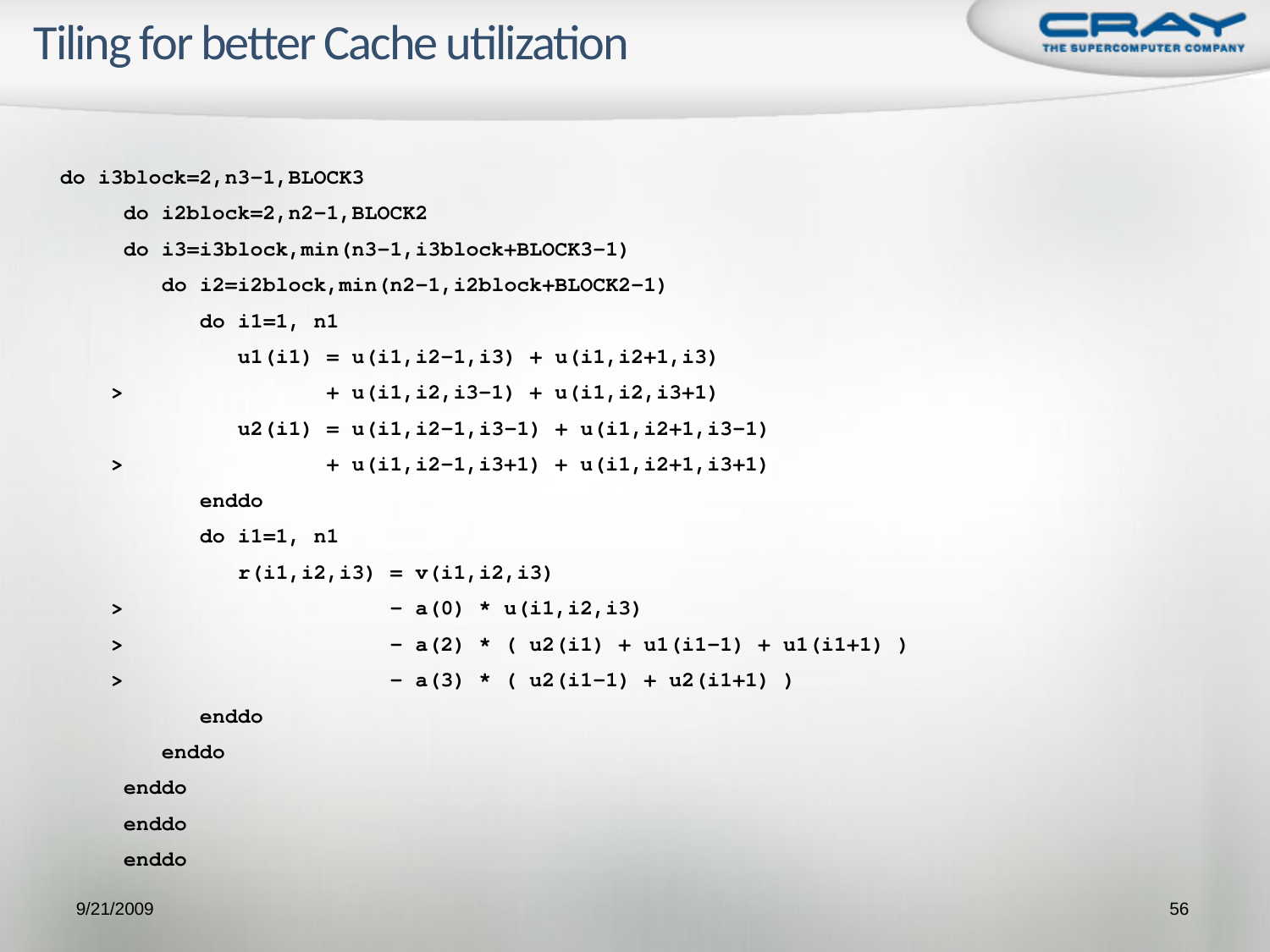

# Tiling for better Cache utilization
 do i3block=2,n3-1,BLOCK3
      do i2block=2,n2-1,BLOCK2
      do i3=i3block,min(n3-1,i3block+BLOCK3-1)
         do i2=i2block,min(n2-1,i2block+BLOCK2-1)
            do i1=1, n1
               u1(i1) = u(i1,i2-1,i3) + u(i1,i2+1,i3)
     >                + u(i1,i2,i3-1) + u(i1,i2,i3+1)
               u2(i1) = u(i1,i2-1,i3-1) + u(i1,i2+1,i3-1)
     >                + u(i1,i2-1,i3+1) + u(i1,i2+1,i3+1)
            enddo
            do i1=1, n1
               r(i1,i2,i3) = v(i1,i2,i3)
     >                     - a(0) * u(i1,i2,i3)
     >                     - a(2) * ( u2(i1) + u1(i1-1) + u1(i1+1) )
     >                     - a(3) * ( u2(i1-1) + u2(i1+1) )
            enddo
         enddo
      enddo
      enddo
      enddo
9/21/2009
56